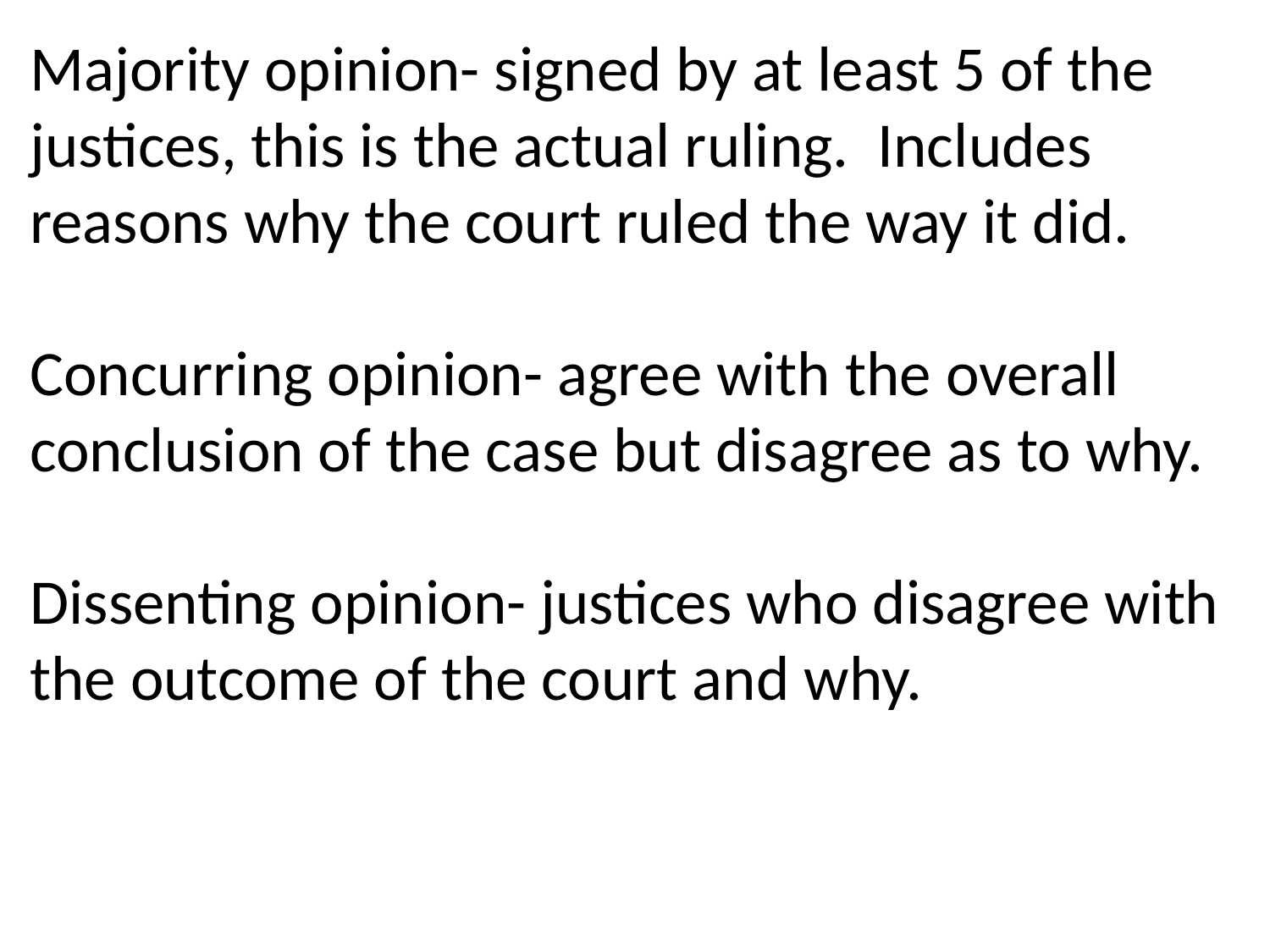

Majority opinion- signed by at least 5 of the justices, this is the actual ruling.  Includes reasons why the court ruled the way it did.

Concurring opinion- agree with the overall conclusion of the case but disagree as to why.

Dissenting opinion- justices who disagree with the outcome of the court and why.